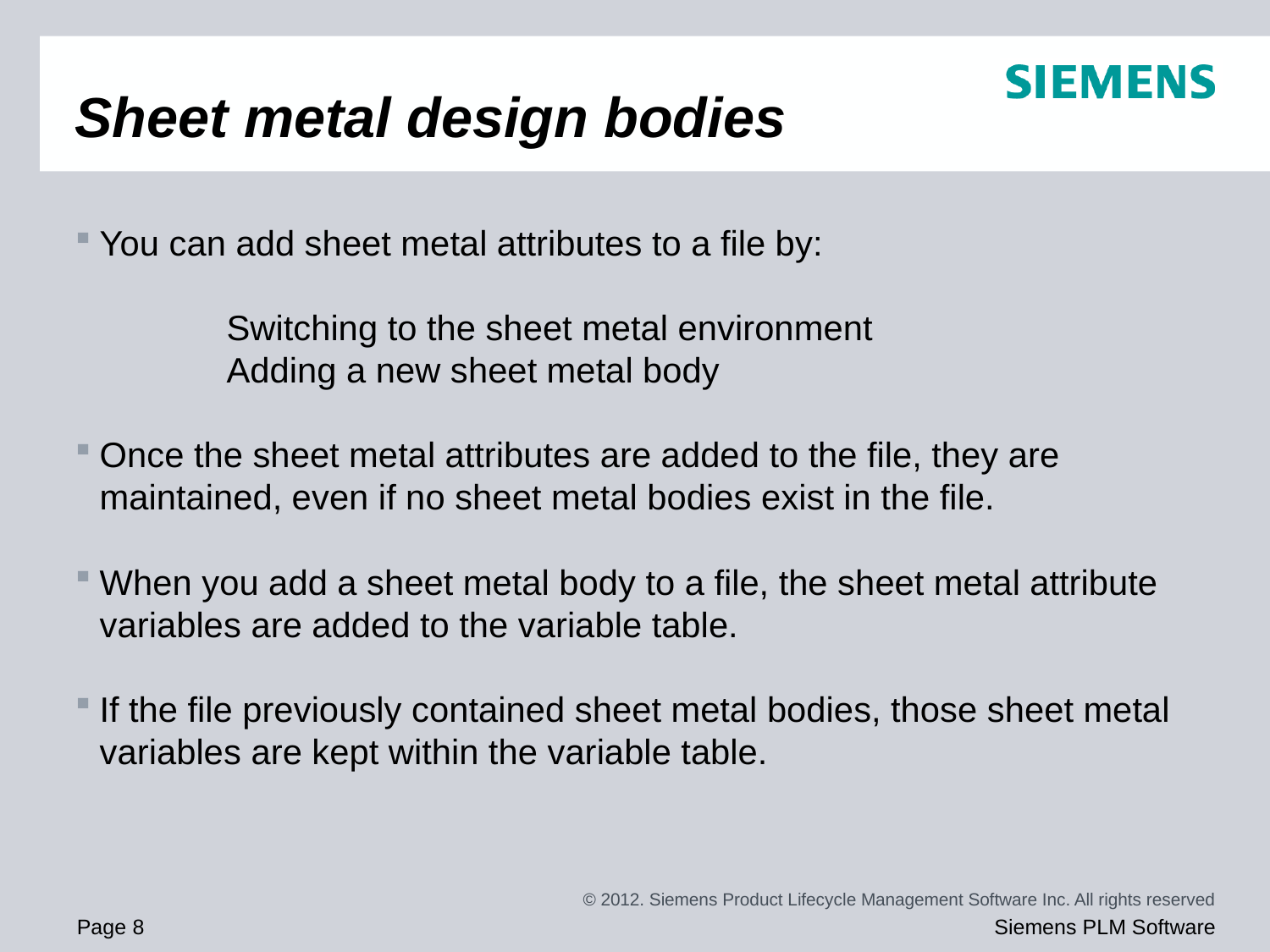

# Sheet metal design bodies
You can add sheet metal attributes to a file by:
	Switching to the sheet metal environment
	Adding a new sheet metal body
Once the sheet metal attributes are added to the file, they are maintained, even if no sheet metal bodies exist in the file.

When you add a sheet metal body to a file, the sheet metal attribute variables are added to the variable table.

If the file previously contained sheet metal bodies, those sheet metal variables are kept within the variable table.